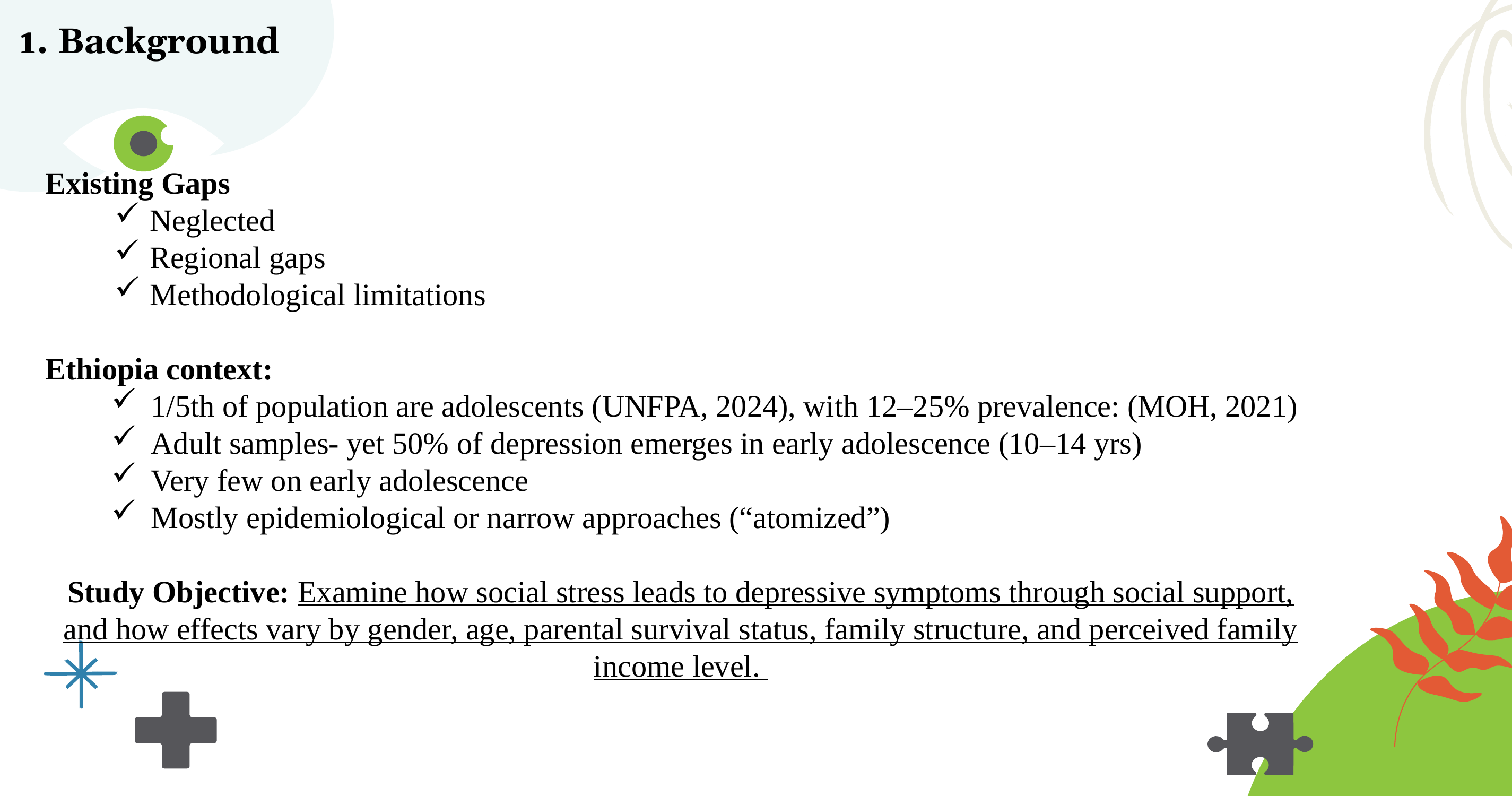

1. Background
Existing Gaps
Neglected
Regional gaps
Methodological limitations

Ethiopia context:
1/5th of population are adolescents (UNFPA, 2024), with 12–25% prevalence: (MOH, 2021)
Adult samples- yet 50% of depression emerges in early adolescence (10–14 yrs)
Very few on early adolescence
Mostly epidemiological or narrow approaches (“atomized”)

Study Objective: Examine how social stress leads to depressive symptoms through social support, and how effects vary by gender, age, parental survival status, family structure, and perceived family income level.